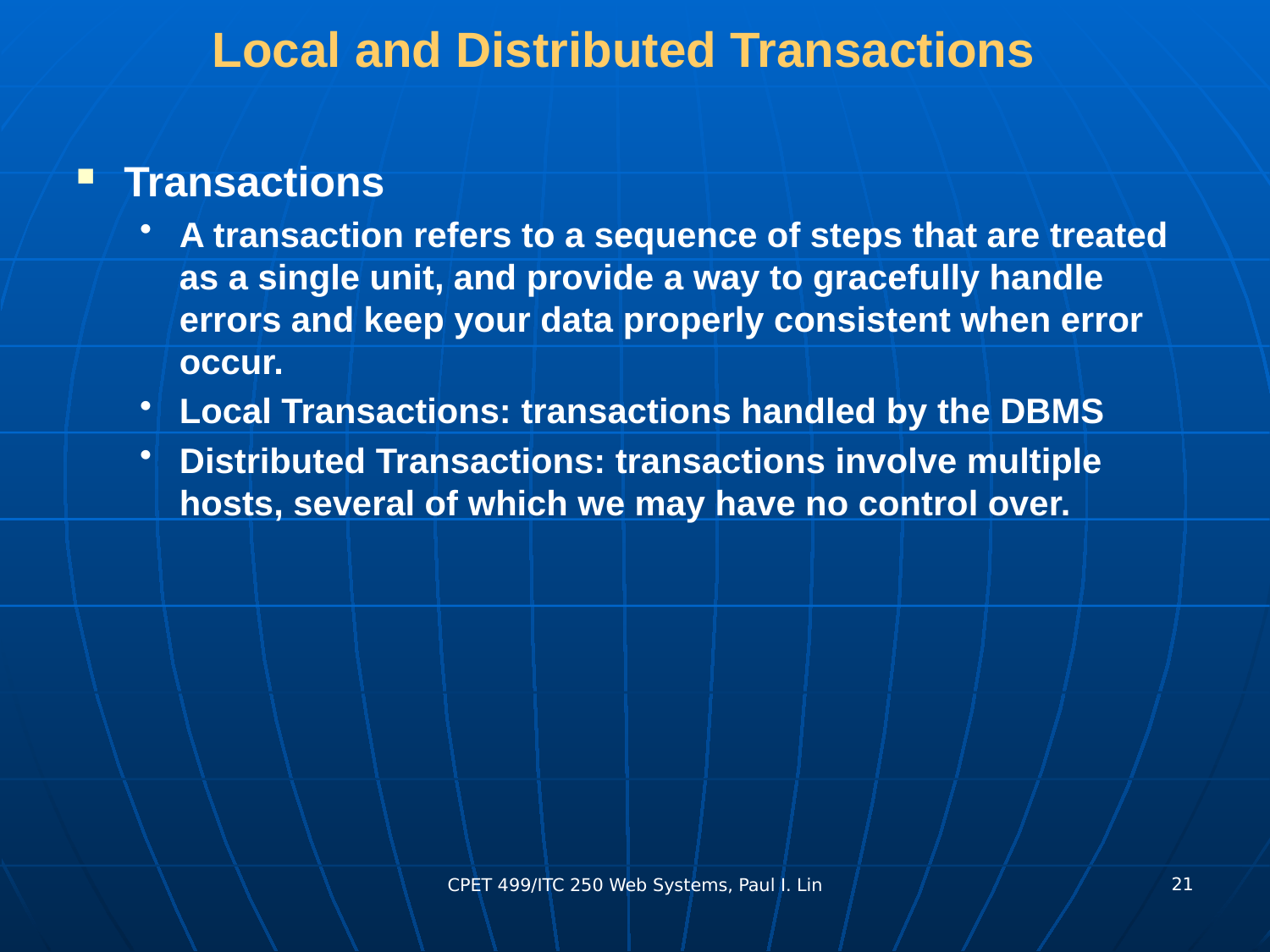

# Local and Distributed Transactions
Transactions
A transaction refers to a sequence of steps that are treated as a single unit, and provide a way to gracefully handle errors and keep your data properly consistent when error occur.
Local Transactions: transactions handled by the DBMS
Distributed Transactions: transactions involve multiple hosts, several of which we may have no control over.
21
CPET 499/ITC 250 Web Systems, Paul I. Lin